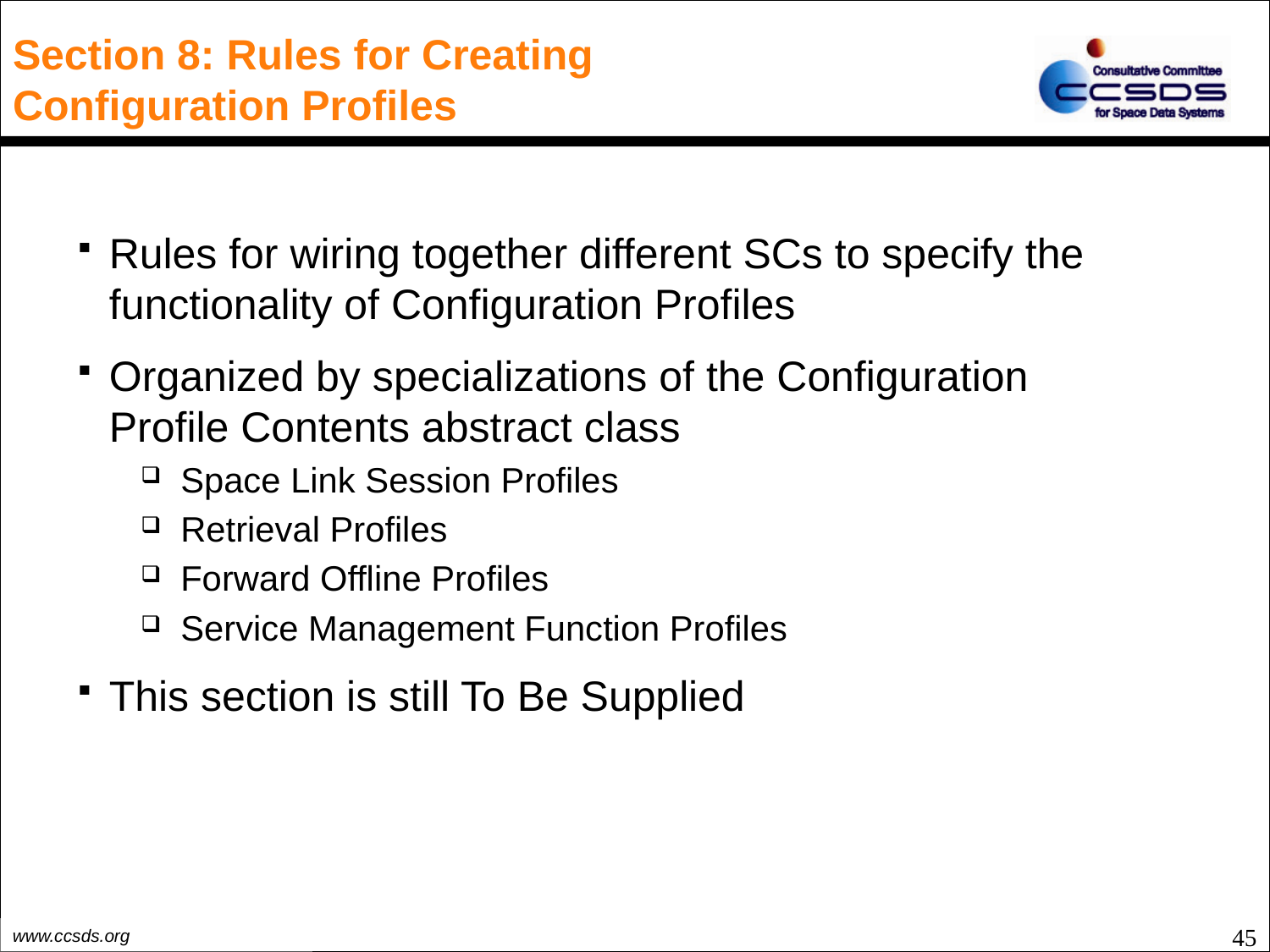

# Section 8: Rules for Creating Configuration Profiles
Rules for wiring together different SCs to specify the functionality of Configuration Profiles
Organized by specializations of the Configuration Profile Contents abstract class
Space Link Session Profiles
Retrieval Profiles
Forward Offline Profiles
Service Management Function Profiles
This section is still To Be Supplied
45